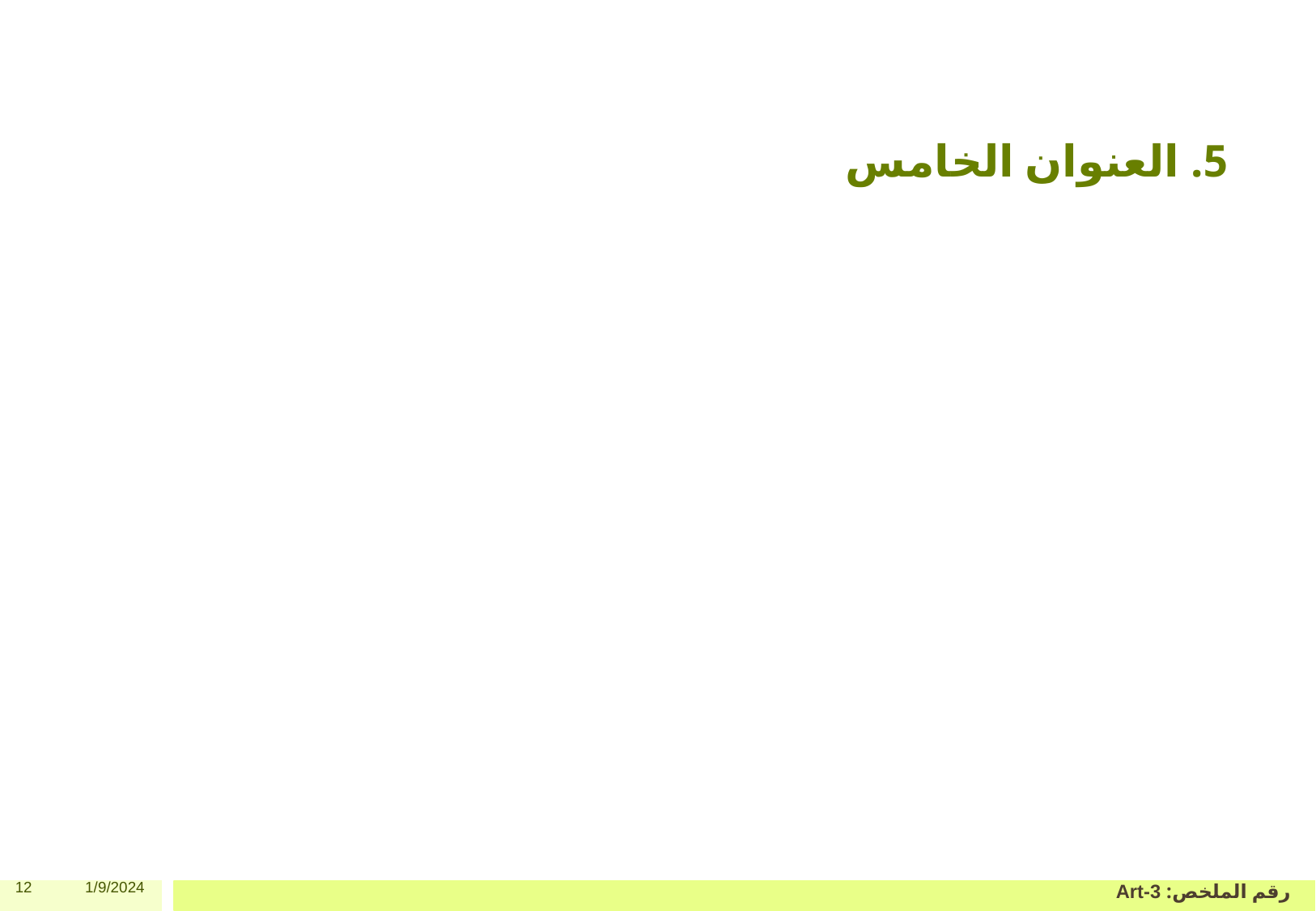

5. العنوان الخامس
12
1/9/2024
رقم الملخص: Art-3